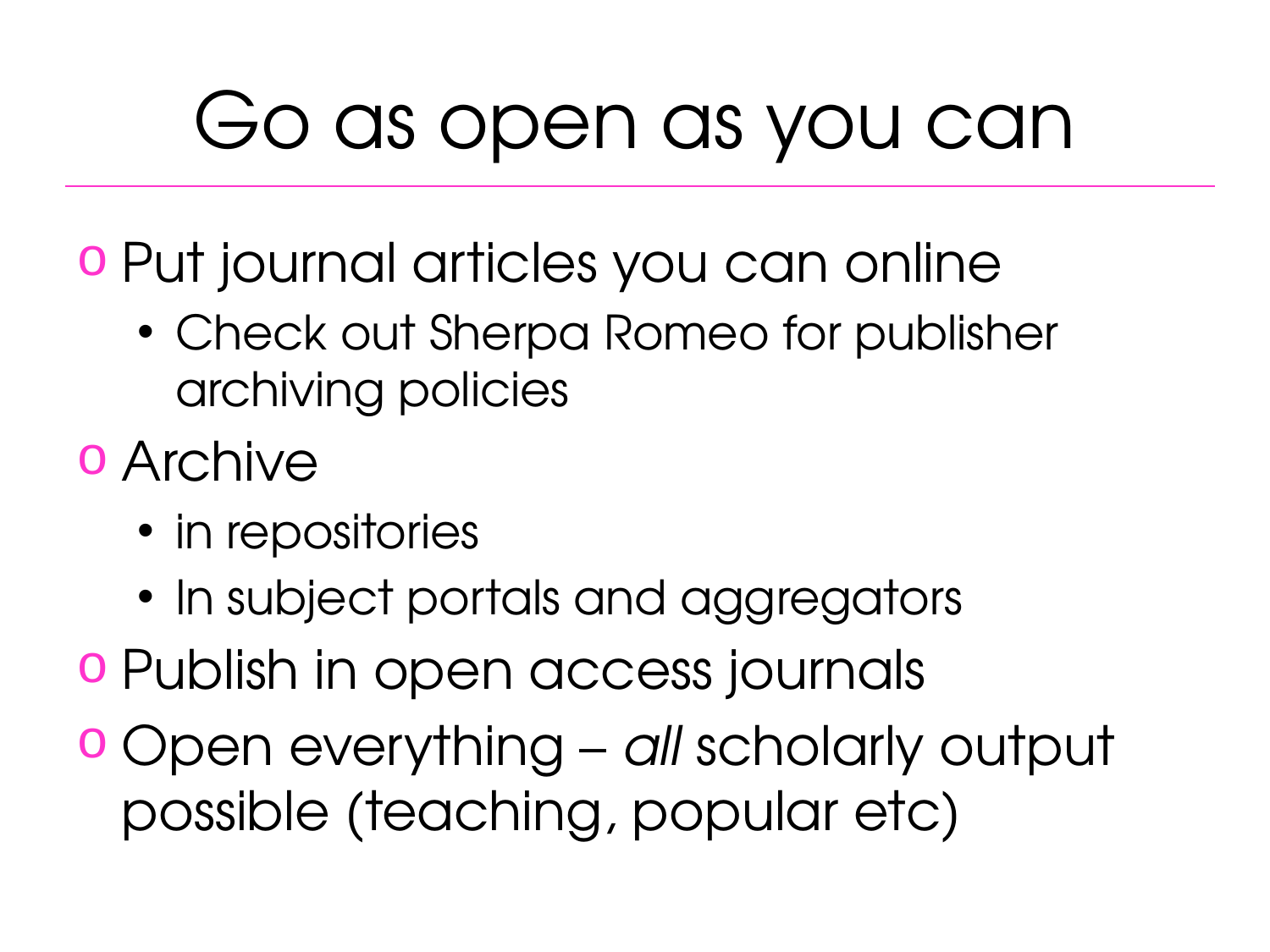

# Go as open as you can
Put journal articles you can online
Check out Sherpa Romeo for publisher archiving policies
Archive
in repositories
In subject portals and aggregators
Publish in open access journals
Open everything – all scholarly output possible (teaching, popular etc)